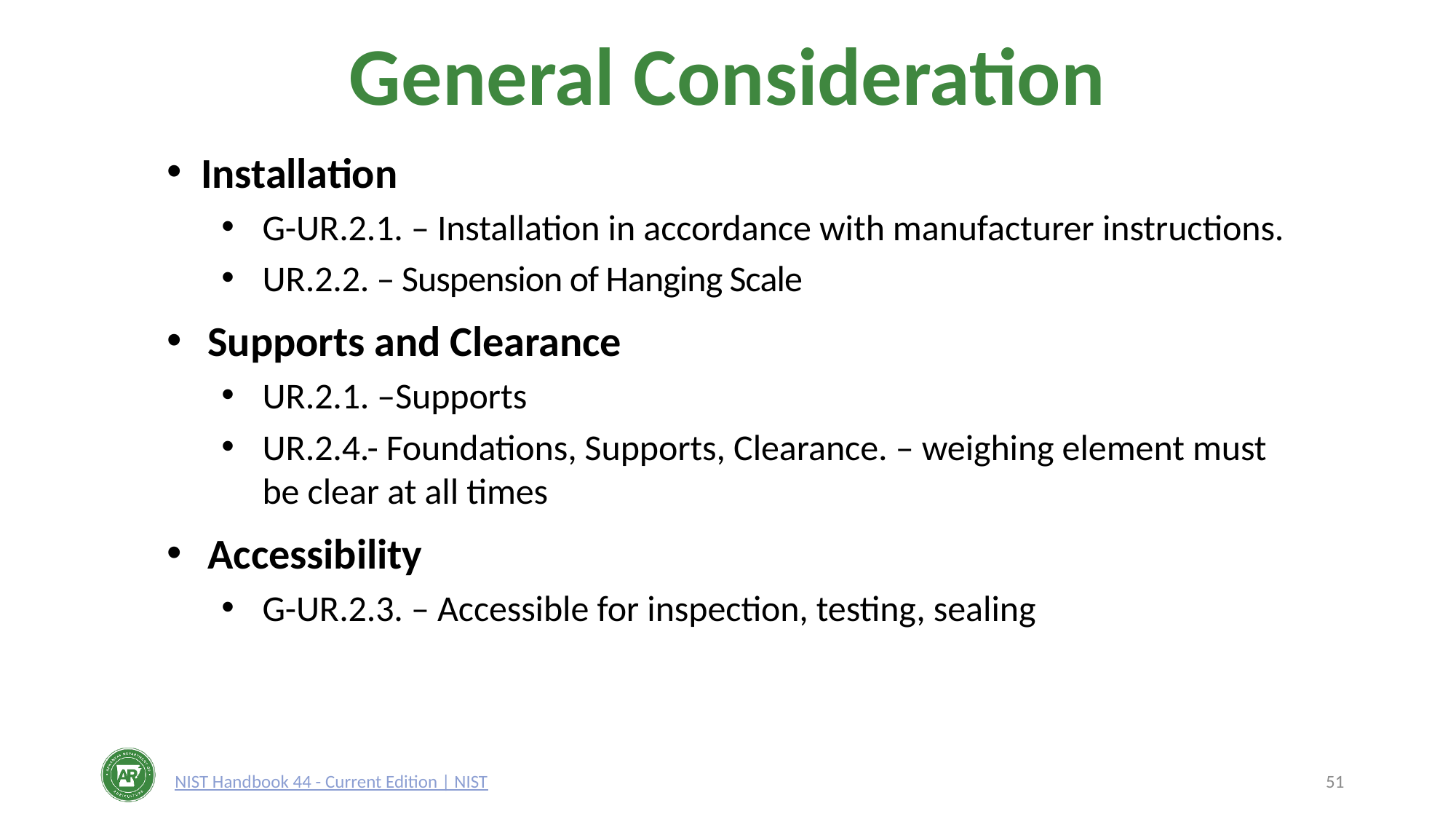

# General Consideration
Installation
G-UR.2.1. – Installation in accordance with manufacturer instructions.
UR.2.2. – Suspension of Hanging Scale
Supports and Clearance
UR.2.1. –Supports
UR.2.4.- Foundations, Supports, Clearance. – weighing element must be clear at all times
Accessibility
G-UR.2.3. – Accessible for inspection, testing, sealing
NIST Handbook 44 - Current Edition | NIST
51